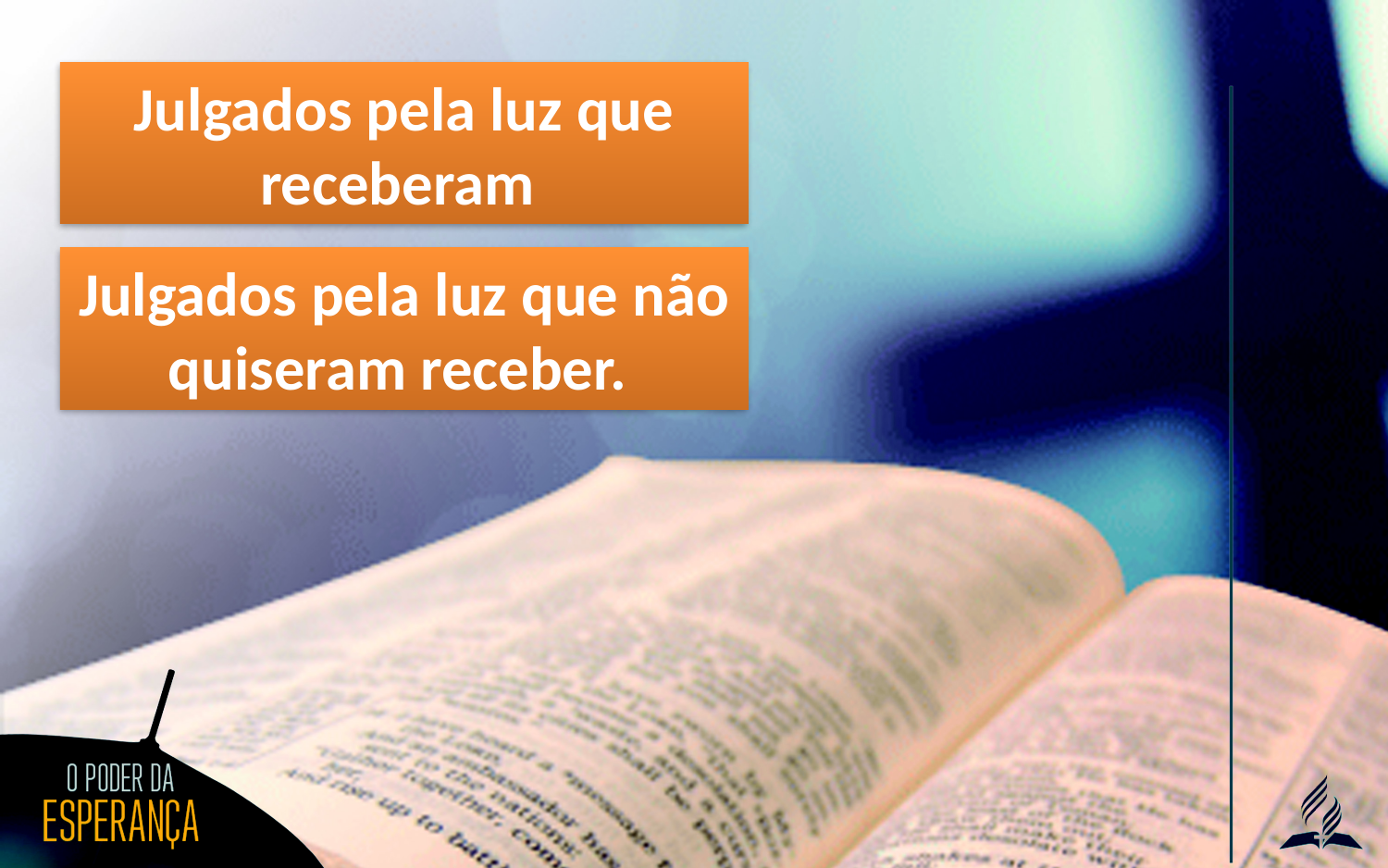

Julgados pela luz que receberam
Julgados pela luz que não quiseram receber.